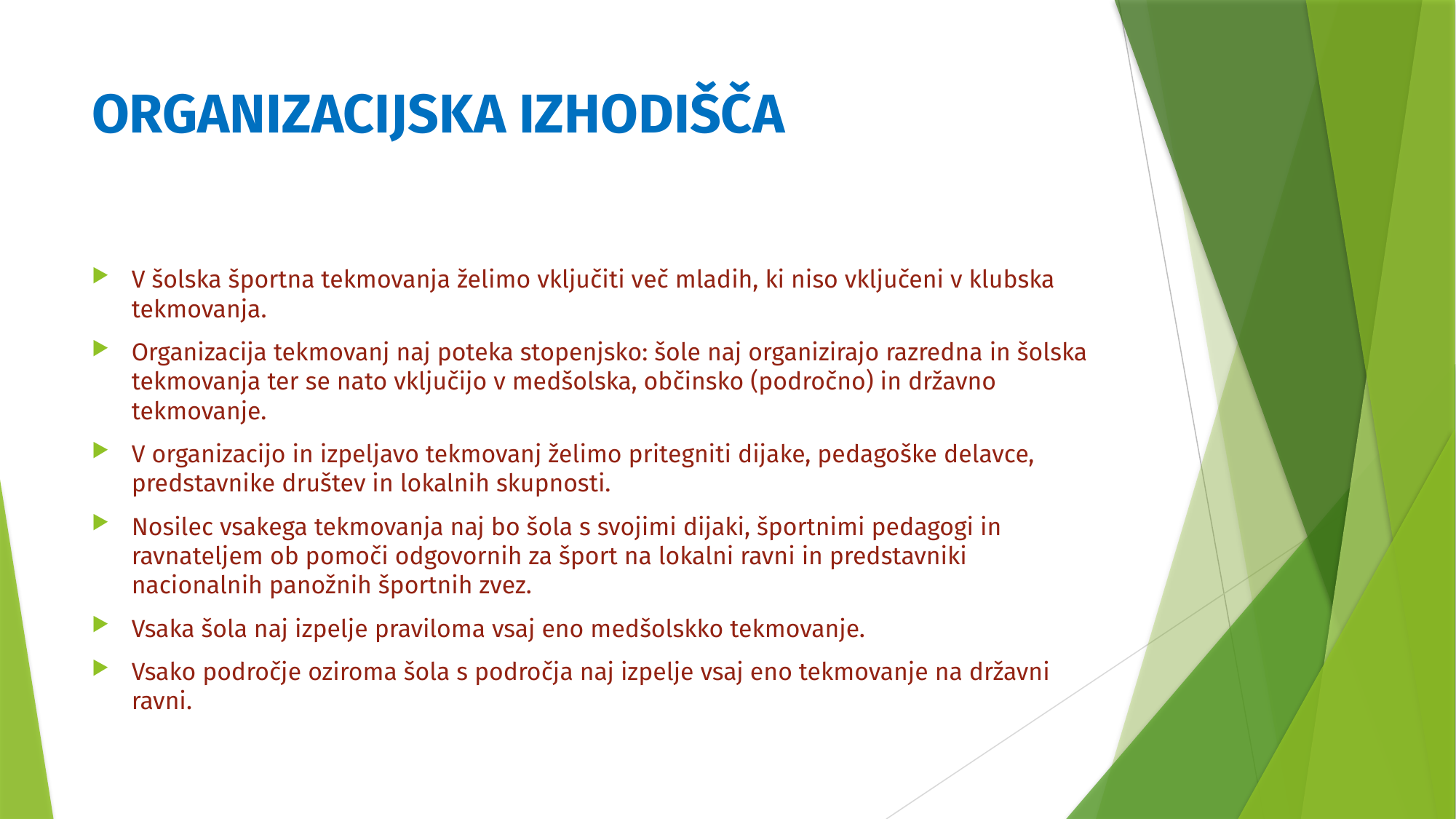

# ORGANIZACIJSKA IZHODIŠČA
V šolska športna tekmovanja želimo vključiti več mladih, ki niso vključeni v klubska tekmovanja.
Organizacija tekmovanj naj poteka stopenjsko: šole naj organizirajo razredna in šolska tekmovanja ter se nato vključijo v medšolska, občinsko (področno) in državno tekmovanje.
V organizacijo in izpeljavo tekmovanj želimo pritegniti dijake, pedagoške delavce, predstavnike društev in lokalnih skupnosti.
Nosilec vsakega tekmovanja naj bo šola s svojimi dijaki, športnimi pedagogi in ravnateljem ob pomoči odgovornih za šport na lokalni ravni in predstavniki nacionalnih panožnih športnih zvez.
Vsaka šola naj izpelje praviloma vsaj eno medšolskko tekmovanje.
Vsako področje oziroma šola s področja naj izpelje vsaj eno tekmovanje na državni ravni.